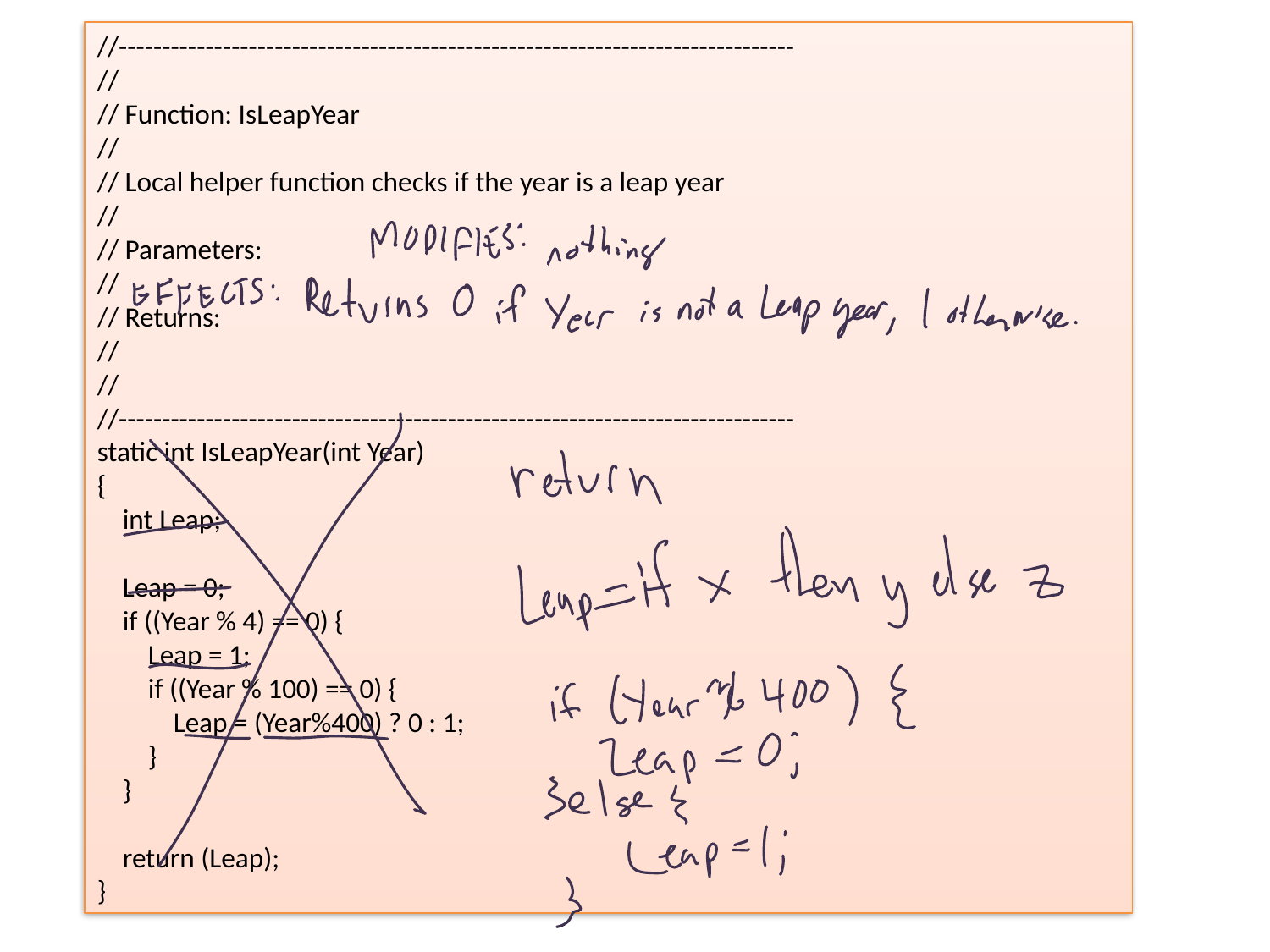

//------------------------------------------------------------------------------
//
// Function: IsLeapYear
//
// Local helper function checks if the year is a leap year
//
// Parameters:
//
// Returns:
//
//
//------------------------------------------------------------------------------
static int IsLeapYear(int Year)
{
    int Leap;

    Leap = 0;
    if ((Year % 4) == 0) {
        Leap = 1;
        if ((Year % 100) == 0) {
            Leap = (Year%400) ? 0 : 1;
        }
    }

    return (Leap);
}